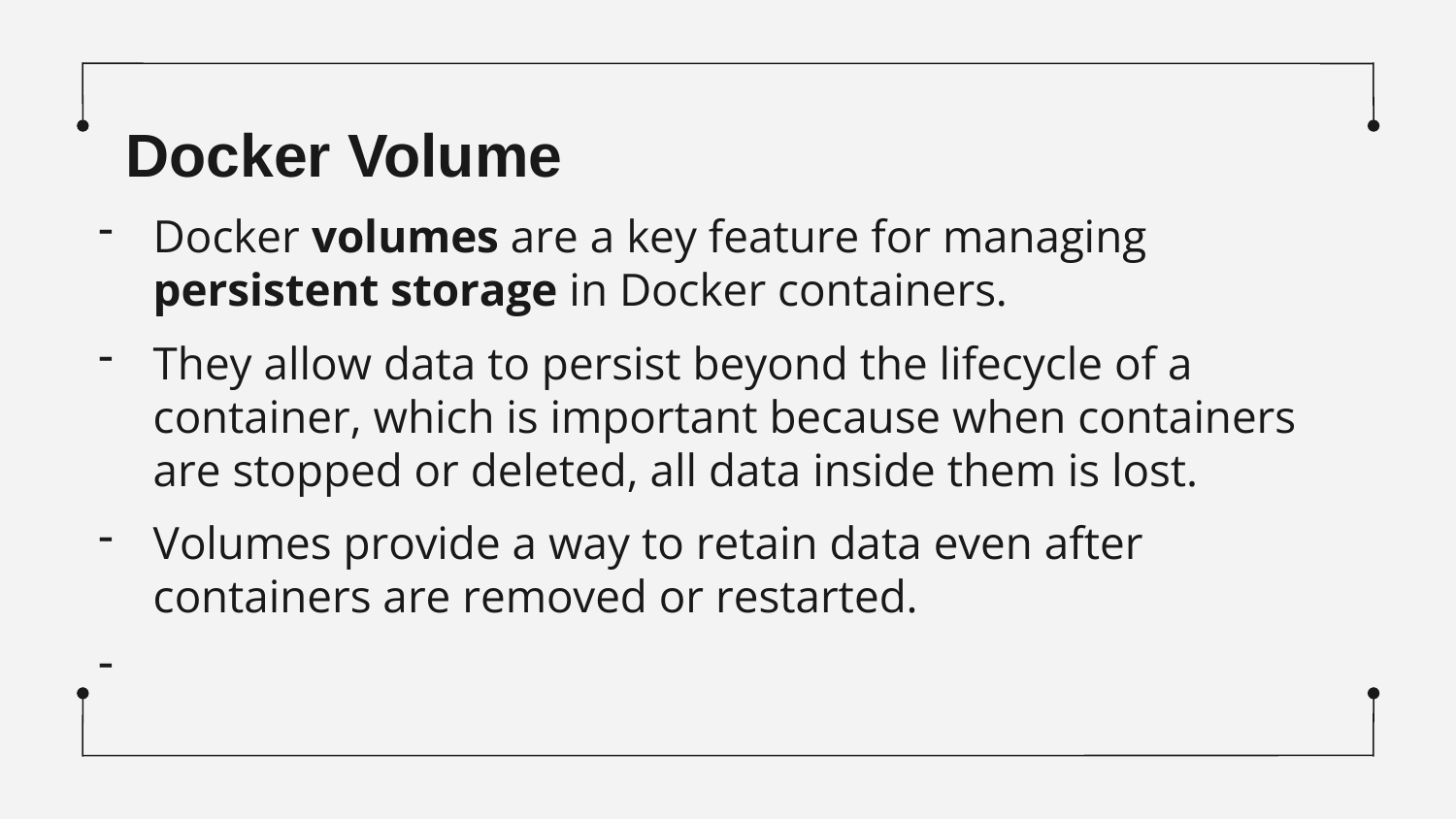

Docker Volume
# Docker volumes are a key feature for managing persistent storage in Docker containers.
They allow data to persist beyond the lifecycle of a container, which is important because when containers are stopped or deleted, all data inside them is lost.
Volumes provide a way to retain data even after containers are removed or restarted.